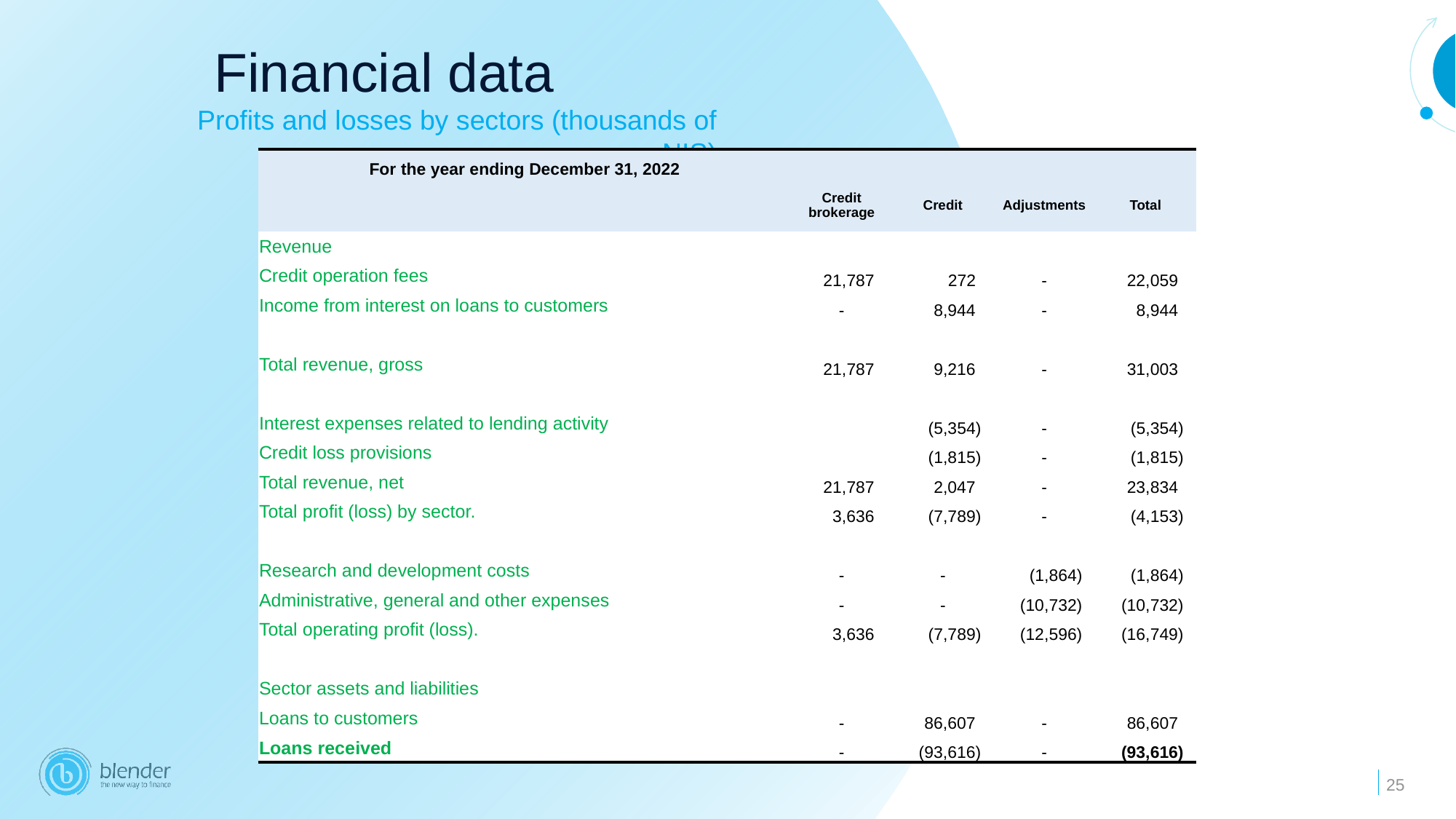

Financial data
Profits and losses by sectors (thousands of NIS)

| For the year ending December 31, 2022 |  |  |  |  |
| --- | --- | --- | --- | --- |
|  | Credit brokerage | Credit | Adjustments | Total |
| Revenue |  |  |  |  |
| Credit operation fees | 21,787 | 272 | - | 22,059 |
| Income from interest on loans to customers | - | 8,944 | - | 8,944 |
|  |  |  |  |  |
| Total revenue, gross | 21,787 | 9,216 | - | 31,003 |
|  |  |  |  |  |
| Interest expenses related to lending activity |  | (5,354) | - | (5,354) |
| Credit loss provisions |  | (1,815) | - | (1,815) |
| Total revenue, net | 21,787 | 2,047 | - | 23,834 |
| Total profit (loss) by sector. | 3,636 | (7,789) | - | (4,153) |
|  |  |  |  |  |
| Research and development costs | - | - | (1,864) | (1,864) |
| Administrative, general and other expenses | - | - | (10,732) | (10,732) |
| Total operating profit (loss). | 3,636 | (7,789) | (12,596) | (16,749) |
|  |  |  |  |  |
| Sector assets and liabilities |  |  |  |  |
| Loans to customers | - | 86,607 | - | 86,607 |
| Loans received | - | (93,616) | - | (93,616) |
25